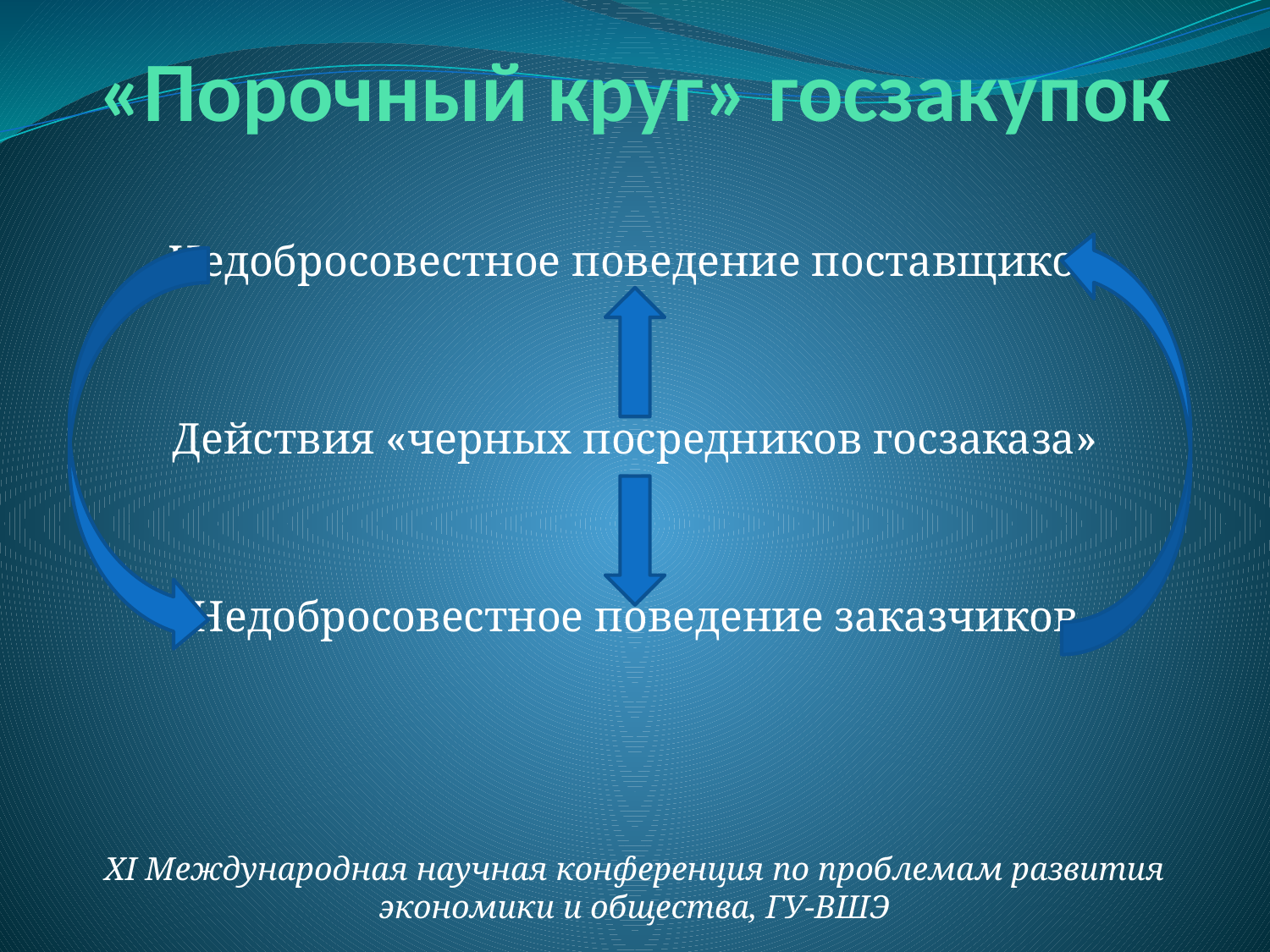

# «Порочный круг» госзакупок
Недобросовестное поведение поставщиков

Действия «черных посредников госзаказа»

Недобросовестное поведение заказчиков

XI Международная научная конференция по проблемам развития экономики и общества, ГУ-ВШЭ